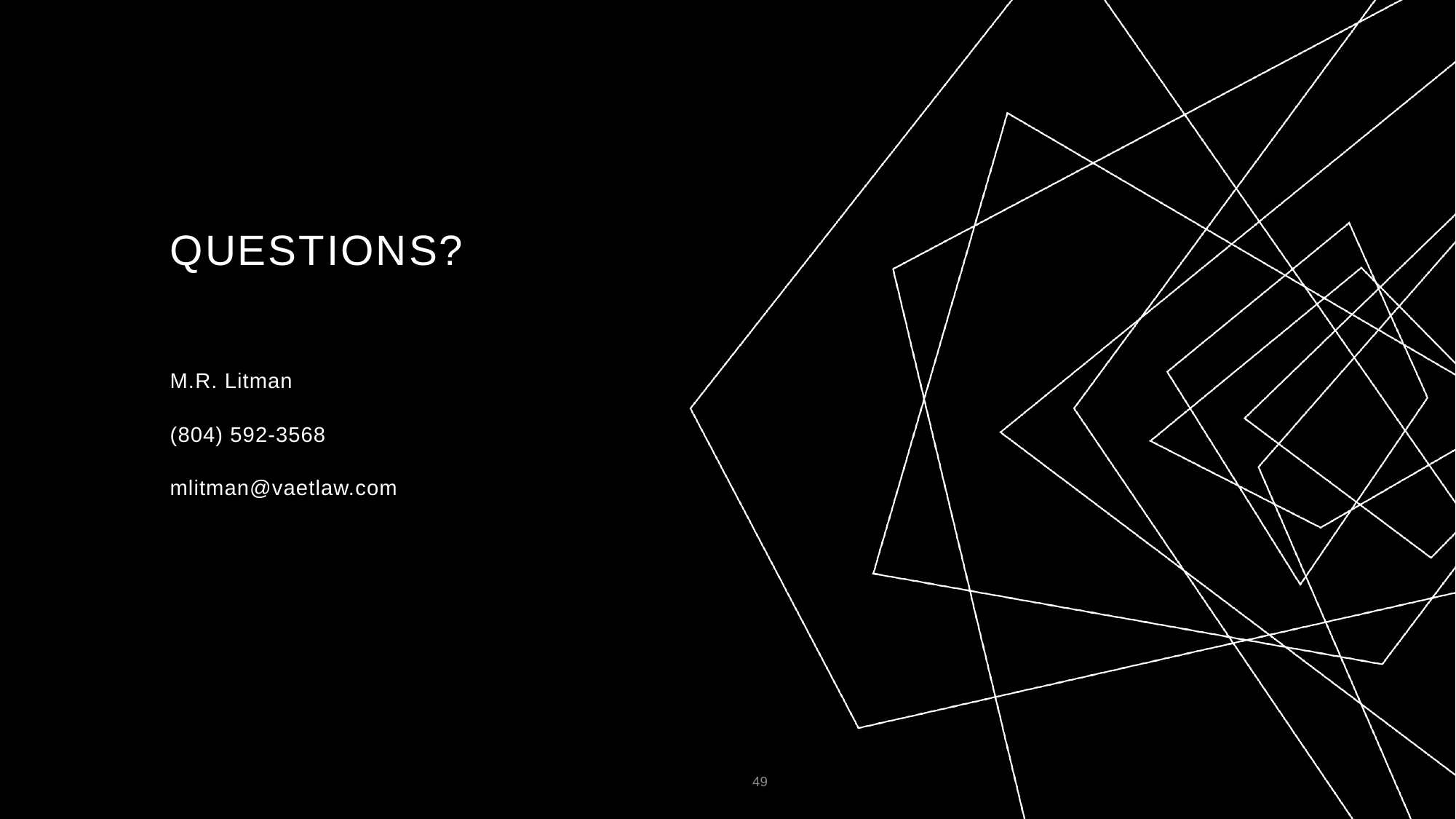

# Questions?
M.R. Litman
(804) 592-3568
mlitman@vaetlaw.com
49